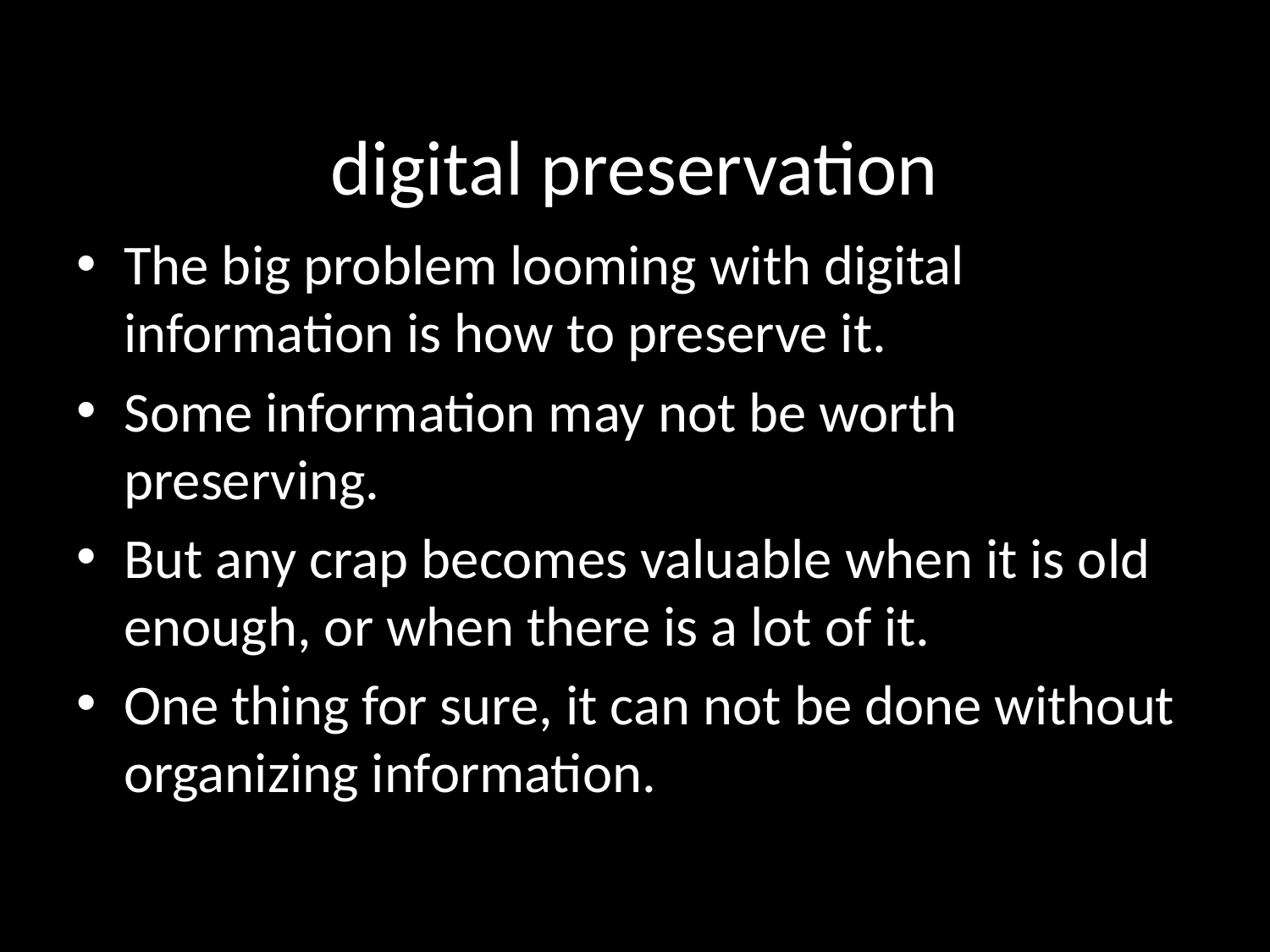

digital preservation
The big problem looming with digital information is how to preserve it.
Some information may not be worth preserving.
But any crap becomes valuable when it is old enough, or when there is a lot of it.
One thing for sure, it can not be done without organizing information.